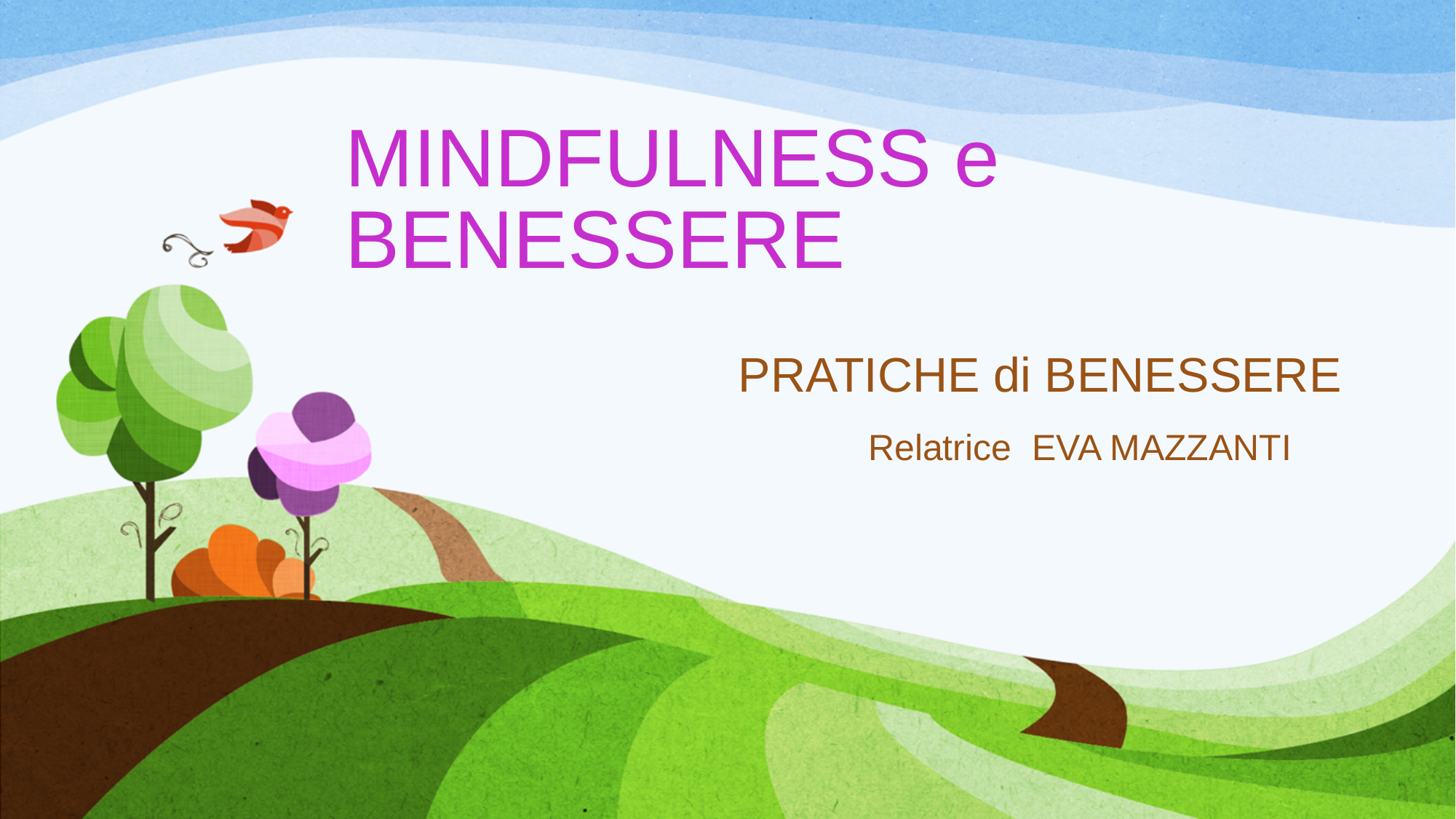

# MINDFULNESS e BENESSERE
PRATICHE di BENESSERE
Relatrice  EVA MAZZANTI